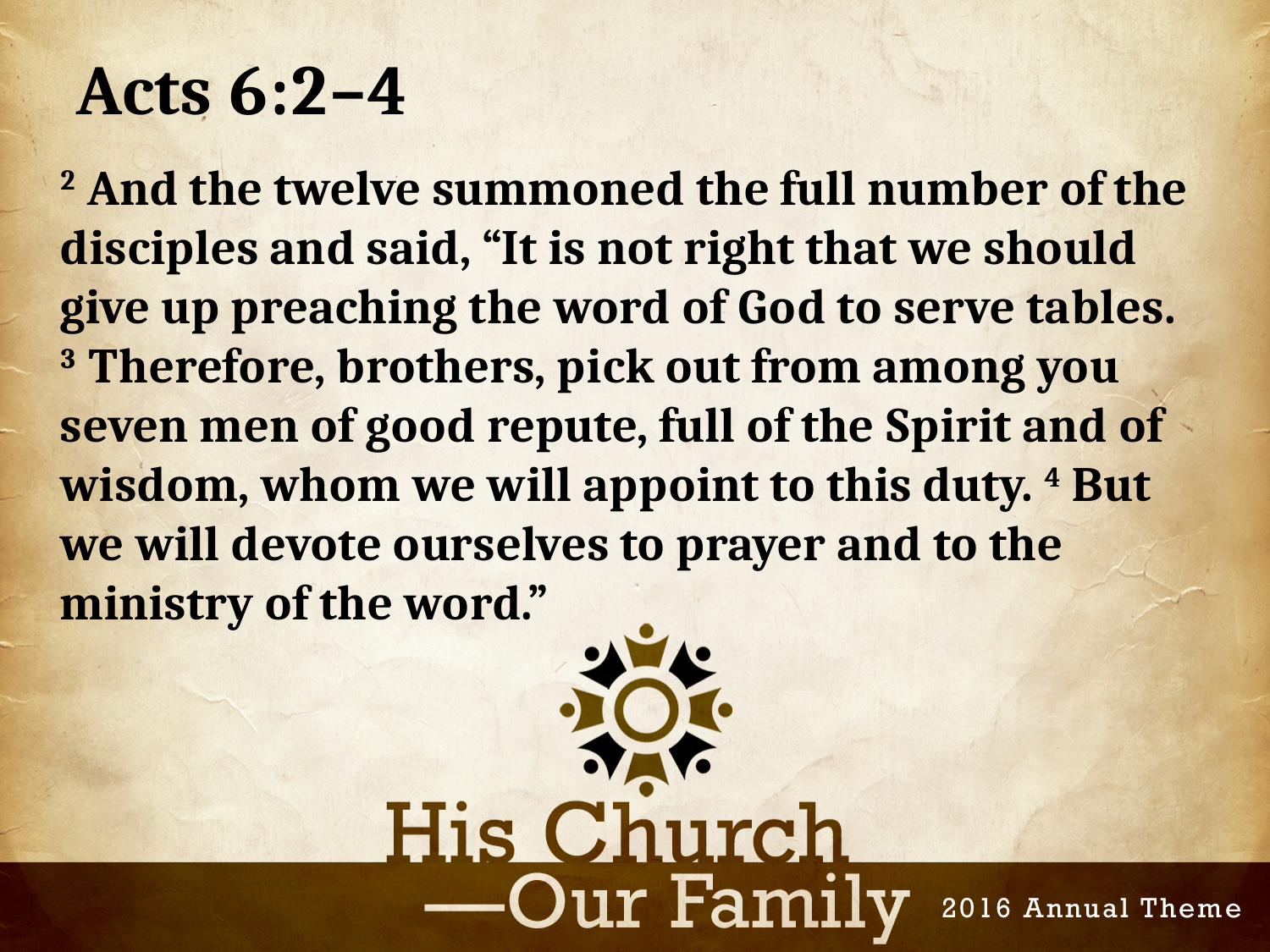

# Acts 6:2–4
2 And the twelve summoned the full number of the disciples and said, “It is not right that we should give up preaching the word of God to serve tables. 3 Therefore, brothers, pick out from among you seven men of good repute, full of the Spirit and of wisdom, whom we will appoint to this duty. 4 But we will devote ourselves to prayer and to the ministry of the word.”